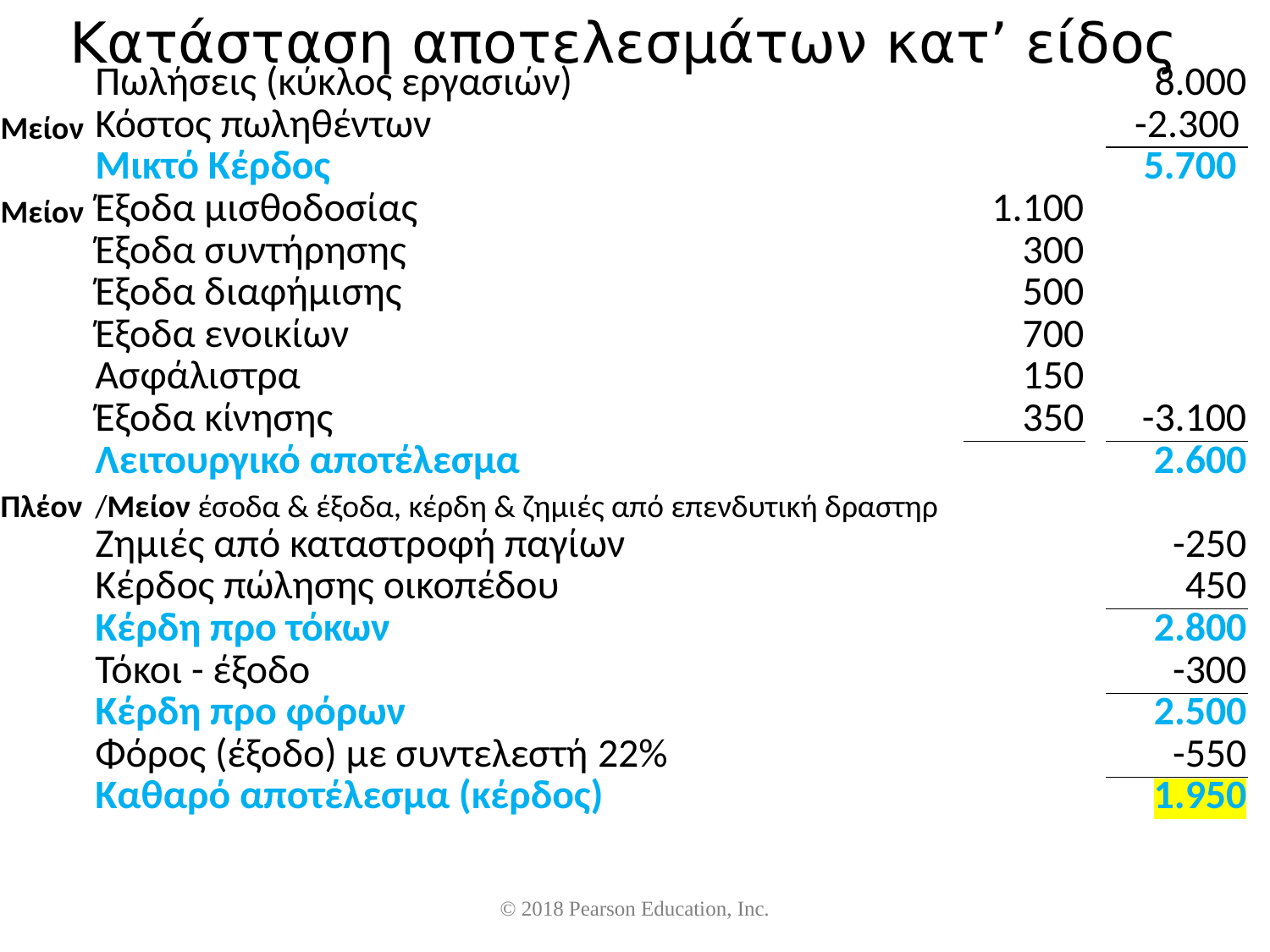

# Κατάσταση αποτελεσμάτων κατ’ είδος
|  | Πωλήσεις (κύκλος εργασιών) |  |  | 8.000 |
| --- | --- | --- | --- | --- |
| Μείον | Κόστος πωληθέντων |  |  | -2.300 |
|  | Μικτό Κέρδος |  |  | 5.700 |
| Μείον | Έξοδα μισθοδοσίας | 1.100 |  |  |
|  | Έξοδα συντήρησης | 300 |  |  |
|  | Έξοδα διαφήμισης | 500 |  |  |
|  | Έξοδα ενοικίων | 700 |  |  |
|  | Ασφάλιστρα | 150 |  |  |
|  | Έξοδα κίνησης | 350 |  | -3.100 |
|  | Λειτουργικό αποτέλεσμα |  |  | 2.600 |
| Πλέον | /Μείον έσοδα & έξοδα, κέρδη & ζημιές από επενδυτική δραστηρ |  |  |  |
|  | Ζημιές από καταστροφή παγίων |  |  | -250 |
|  | Κέρδος πώλησης οικοπέδου |  |  | 450 |
|  | Κέρδη προ τόκων |  |  | 2.800 |
|  | Τόκοι - έξοδο |  |  | -300 |
|  | Κέρδη προ φόρων |  |  | 2.500 |
|  | Φόρος (έξοδο) με συντελεστή 22% |  |  | -550 |
|  | Καθαρό αποτέλεσμα (κέρδος) |  |  | 1.950 |